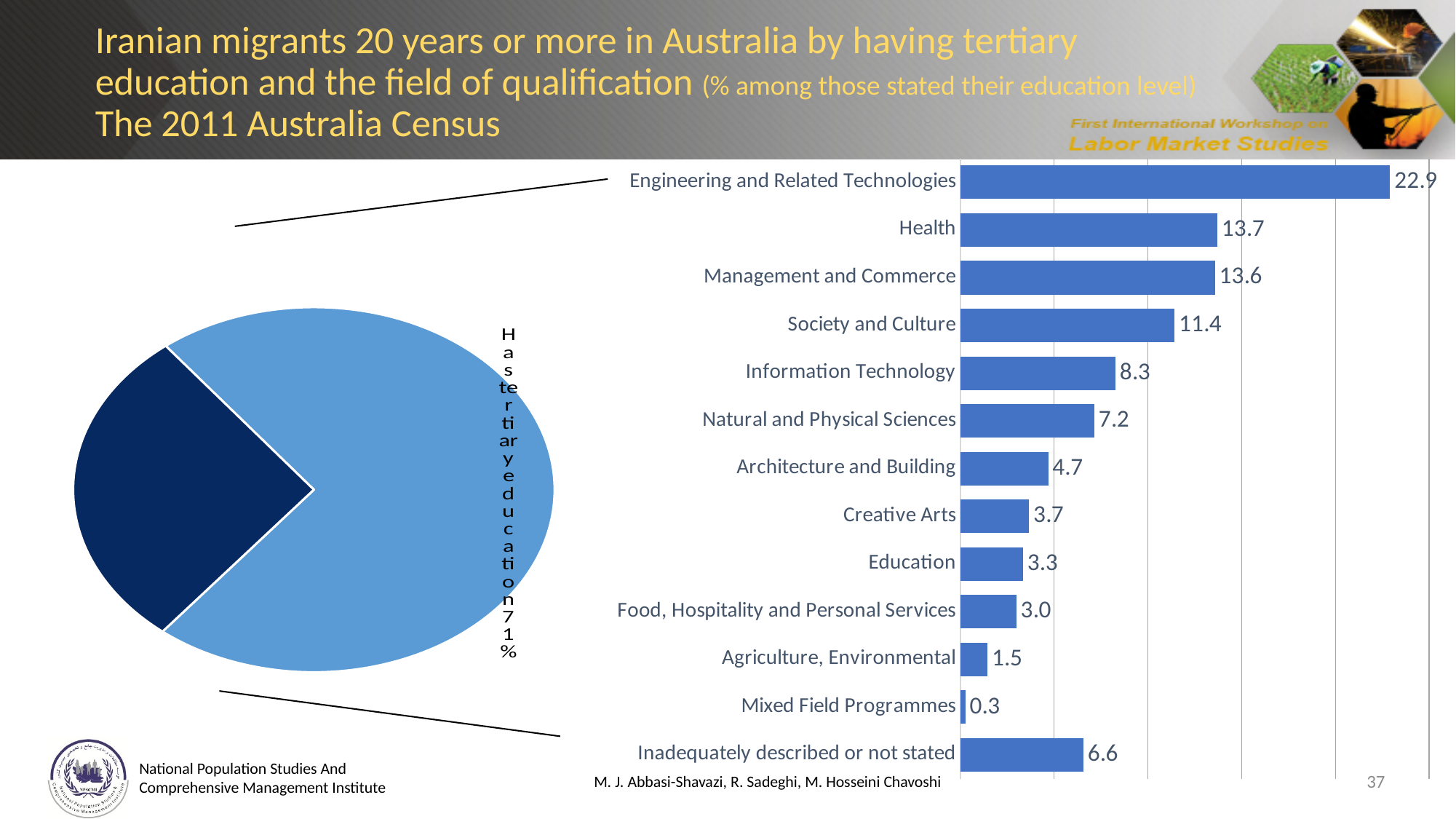

Iranian migrants 20 years or more in Australia by having tertiary education and the field of qualification (% among those stated their education level)
The 2011 Australia Census

### Chart

| Category | A |
|---|---|
| Inadequately described or not stated | 6.559526121577005 |
| Mixed Field Programmes | 0.26218683239463975 |
| Agriculture, Environmental | 1.4517382015925422 |
| Food, Hospitality and Personal Services | 2.986016702272286 |
| Education | 3.3404544571761505 |
| Creative Arts | 3.6657603418139444 |
| Architecture and Building | 4.690231112837444 |
| Natural and Physical Sciences | 7.151874150320451 |
| Information Technology | 8.278306467275199 |
| Society and Culture | 11.419693144299863 |
| Management and Commerce | 13.575451543989123 |
| Health | 13.706544960186443 |
| Engineering and Related Technologies | 22.912215964264906 |

### Chart

| Category | Male |
|---|---|
| Has tertiary education | 9970.0 |
| Does not have tertiary education | 3998.0 |
M. J. Abbasi-Shavazi, R. Sadeghi, M. Hosseini Chavoshi
37